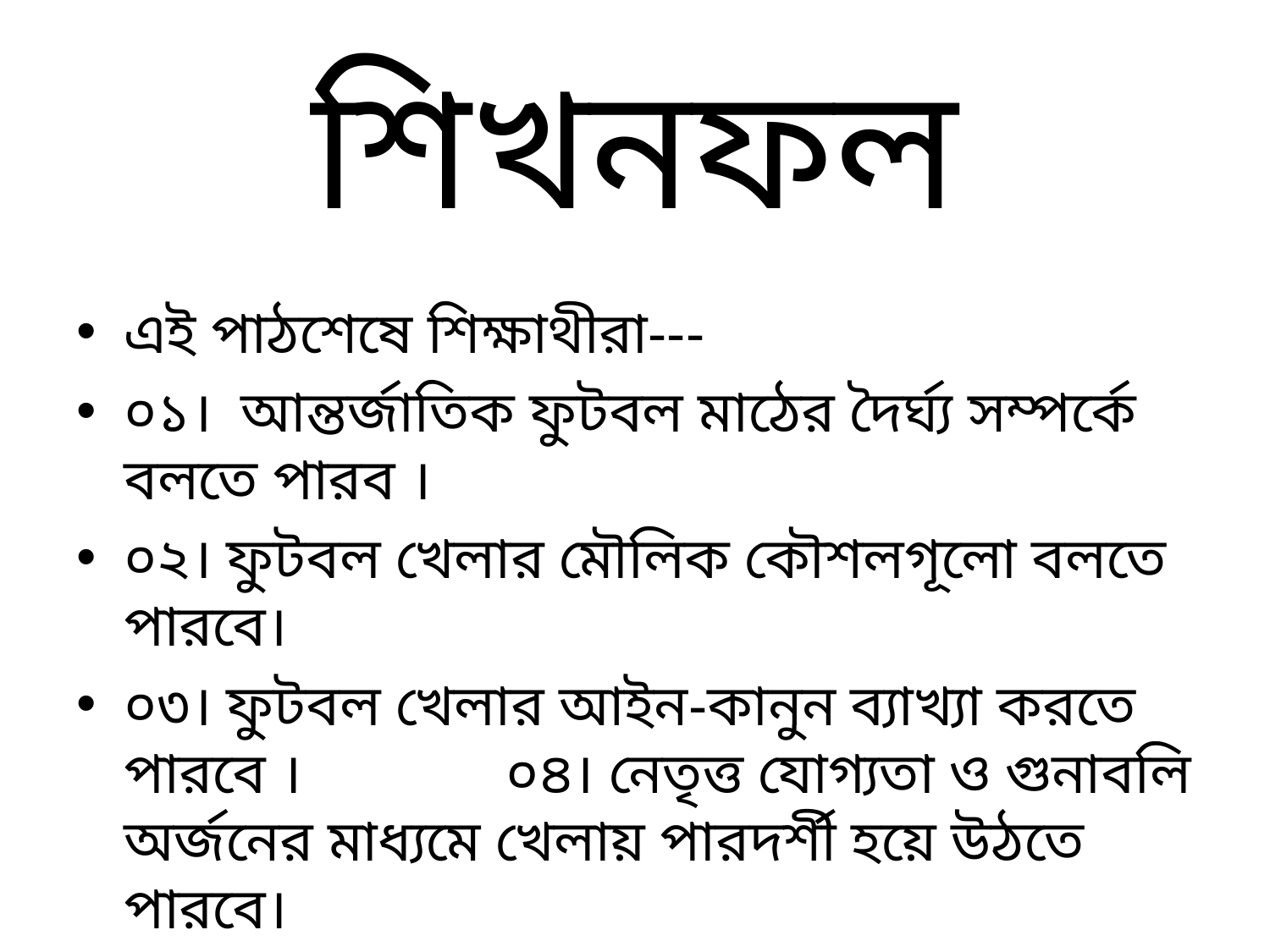

# শিখনফল

এই পাঠশেষে শিক্ষাথীরা---
০১।  আন্তর্জাতিক ফুটবল মাঠের দৈর্ঘ্য সম্পর্কে বলতে পারব ।
০২। ফুটবল খেলার মৌলিক কৌশলগূলো বলতে পারবে।
০৩। ফুটবল খেলার আইন-কানুন ব্যাখ্যা করতে পারবে ।              ০৪। নেতৃত্ত যোগ্যতা ও গুনাবলি অর্জনের মাধ্যমে খেলায় পারদর্শী হয়ে উঠতে পারবে।